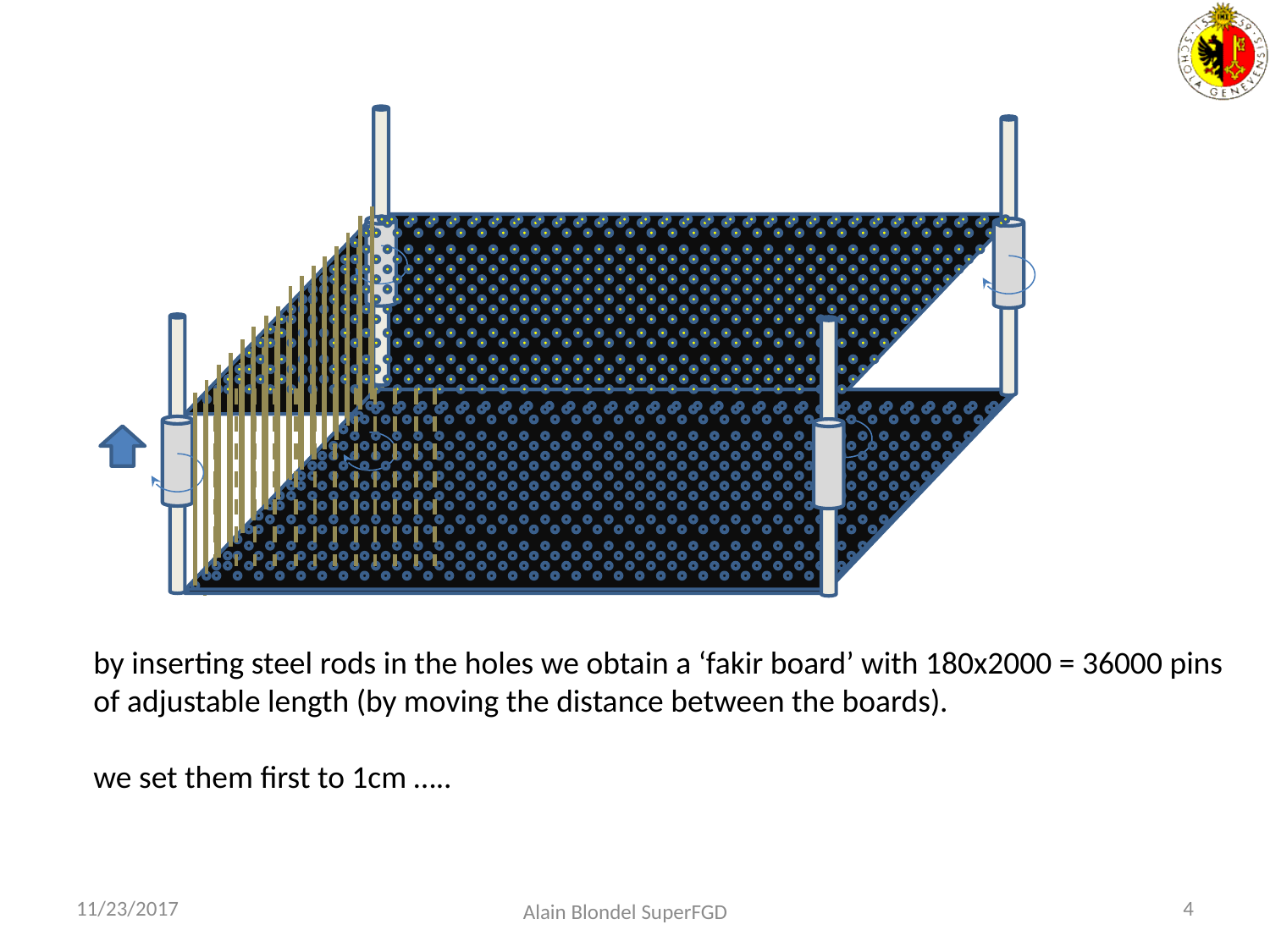

by inserting steel rods in the holes we obtain a ‘fakir board’ with 180x2000 = 36000 pins
of adjustable length (by moving the distance between the boards).

we set them first to 1cm …..

11/23/2017
4
Alain Blondel SuperFGD